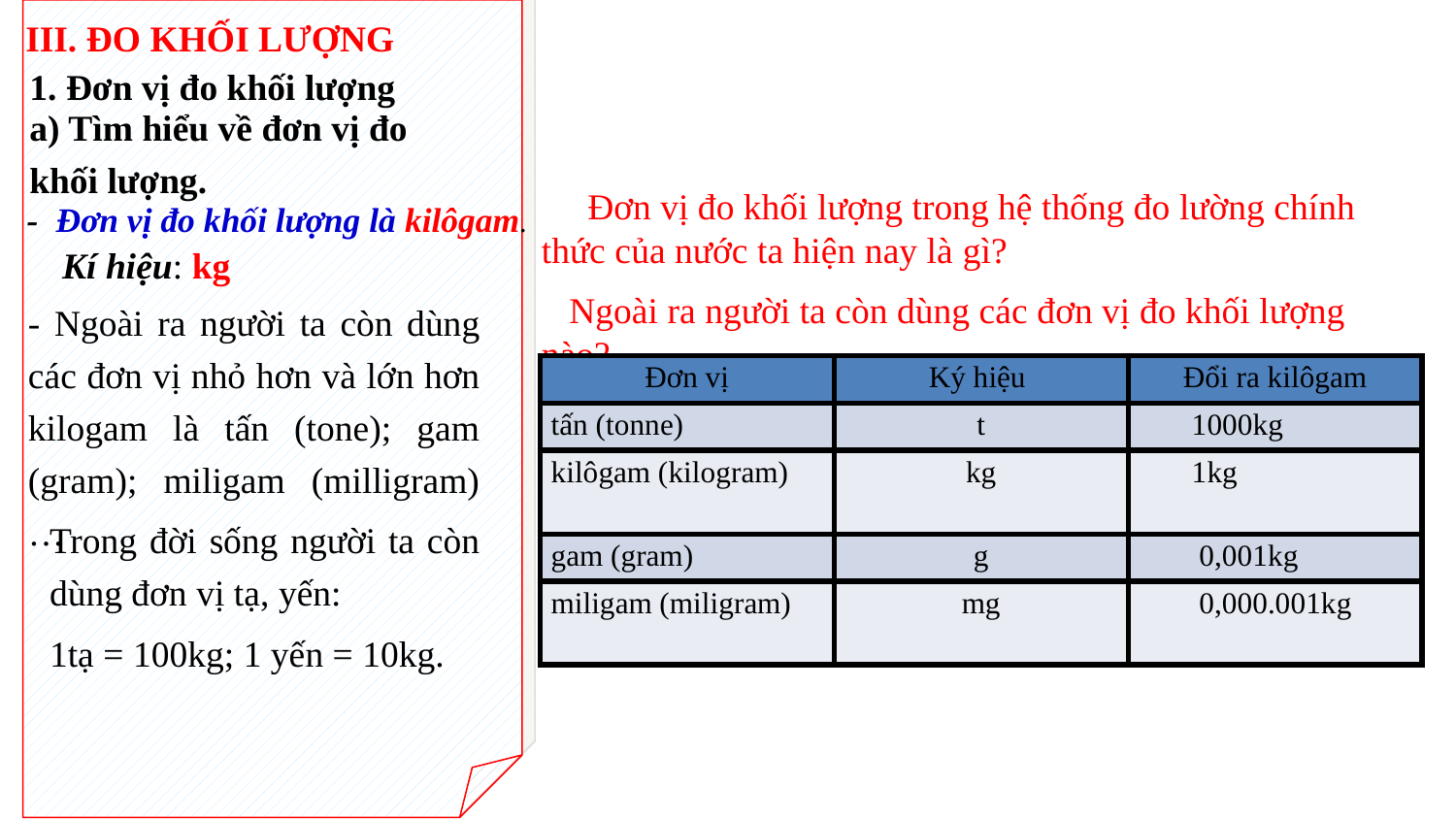

III. ĐO KHỐI LƯỢNG
1. Đơn vị đo khối lượng
a) Tìm hiểu về đơn vị đo khối lượng.
    -  Đơn vị đo khối lượng là kilôgam.
     Đơn vị đo khối lượng trong hệ thống đo lường chính thức của nước ta hiện nay là gì?
Kí hiệu: kg
   Ngoài ra người ta còn dùng các đơn vị đo khối lượng nào?
- Ngoài ra người ta còn dùng các đơn vị nhỏ hơn và lớn hơn kilogam là tấn (tone); gam (gram); miligam (milligram)…
| Đơn vị | Ký hiệu | Đổi ra kilôgam |
| --- | --- | --- |
| tấn (tonne) | t | 1000kg |
| kilôgam (kilogram) | kg | 1kg |
| gam (gram) | g | 0,001kg |
| miligam (miligram) | mg | 0,000.001kg |
Trong đời sống người ta còn dùng đơn vị tạ, yến:
1tạ = 100kg; 1 yến = 10kg.